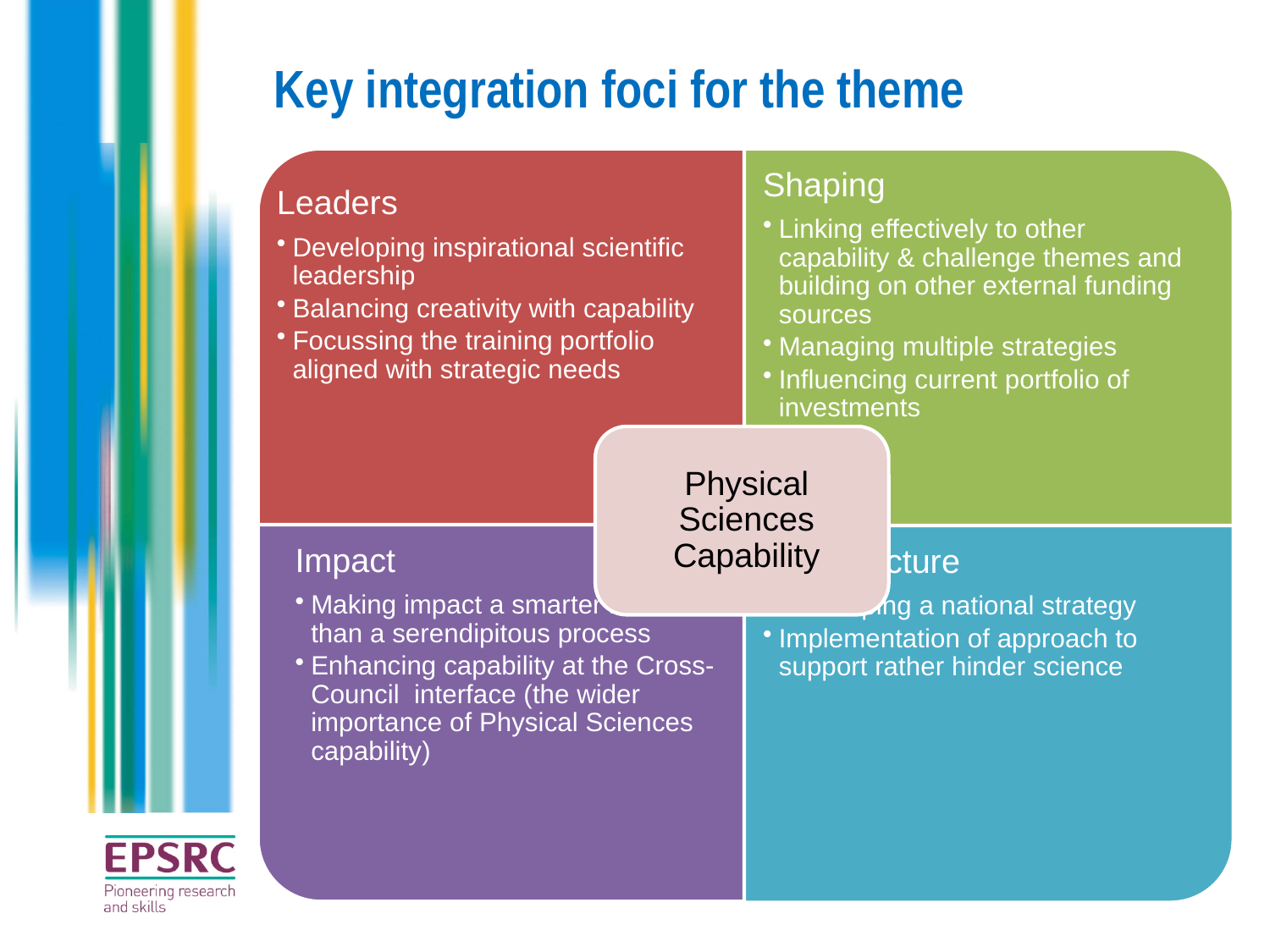

# Key integration foci for the theme
Leaders
Developing inspirational scientific leadership
Balancing creativity with capability
Focussing the training portfolio aligned with strategic needs
Shaping
Linking effectively to other capability & challenge themes and building on other external funding sources
Managing multiple strategies
Influencing current portfolio of investments
Impact
Making impact a smarter rather than a serendipitous process
Enhancing capability at the Cross-Council  interface (the wider importance of Physical Sciences capability)
Infrastructure
Developing a national strategy
Implementation of approach to support rather hinder science
Physical Sciences Capability